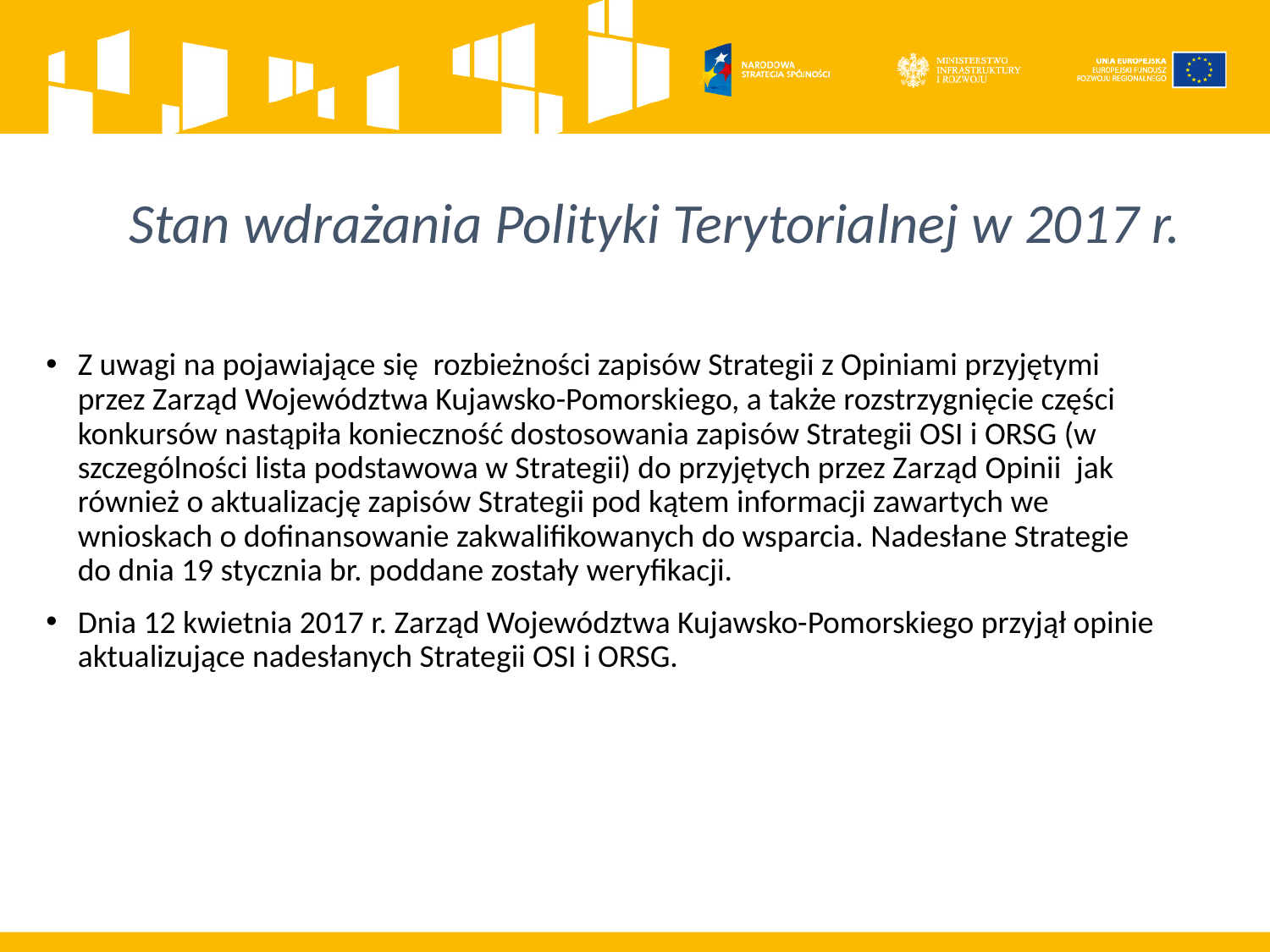

# Stan wdrażania Polityki Terytorialnej w 2017 r.
Z uwagi na pojawiające się  rozbieżności zapisów Strategii z Opiniami przyjętymi przez Zarząd Województwa Kujawsko-Pomorskiego, a także rozstrzygnięcie części konkursów nastąpiła konieczność dostosowania zapisów Strategii OSI i ORSG (w szczególności lista podstawowa w Strategii) do przyjętych przez Zarząd Opinii  jak również o aktualizację zapisów Strategii pod kątem informacji zawartych we wnioskach o dofinansowanie zakwalifikowanych do wsparcia. Nadesłane Strategie do dnia 19 stycznia br. poddane zostały weryfikacji.
Dnia 12 kwietnia 2017 r. Zarząd Województwa Kujawsko-Pomorskiego przyjął opinie aktualizujące nadesłanych Strategii OSI i ORSG.